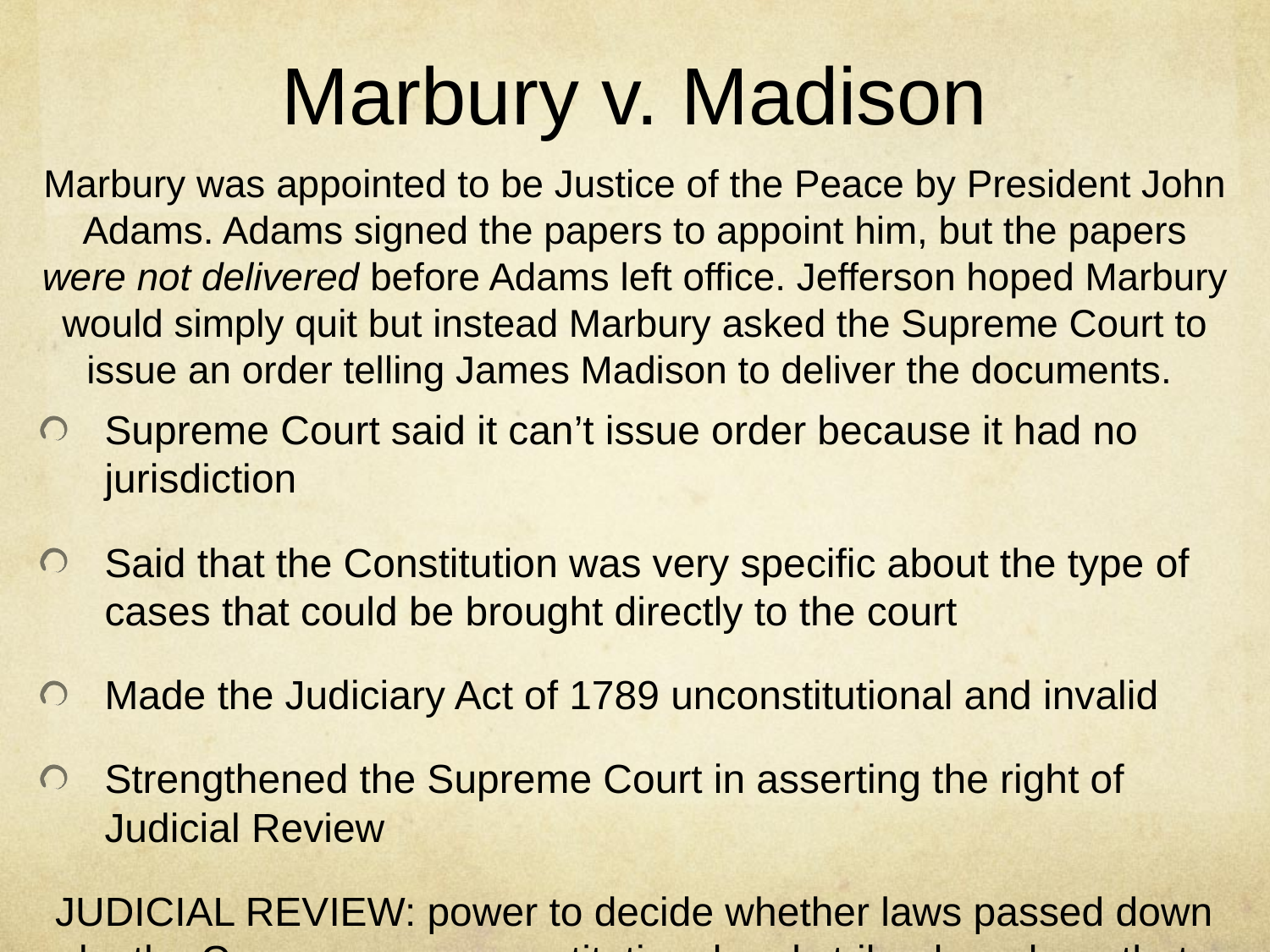

# Marbury v. Madison
Marbury was appointed to be Justice of the Peace by President John Adams. Adams signed the papers to appoint him, but the papers were not delivered before Adams left office. Jefferson hoped Marbury would simply quit but instead Marbury asked the Supreme Court to issue an order telling James Madison to deliver the documents.
Supreme Court said it can’t issue order because it had no jurisdiction
Said that the Constitution was very specific about the type of cases that could be brought directly to the court
Made the Judiciary Act of 1789 unconstitutional and invalid
Strengthened the Supreme Court in asserting the right of Judicial Review
JUDICIAL REVIEW: power to decide whether laws passed down by the Congress were constitutional and strike down laws that were not